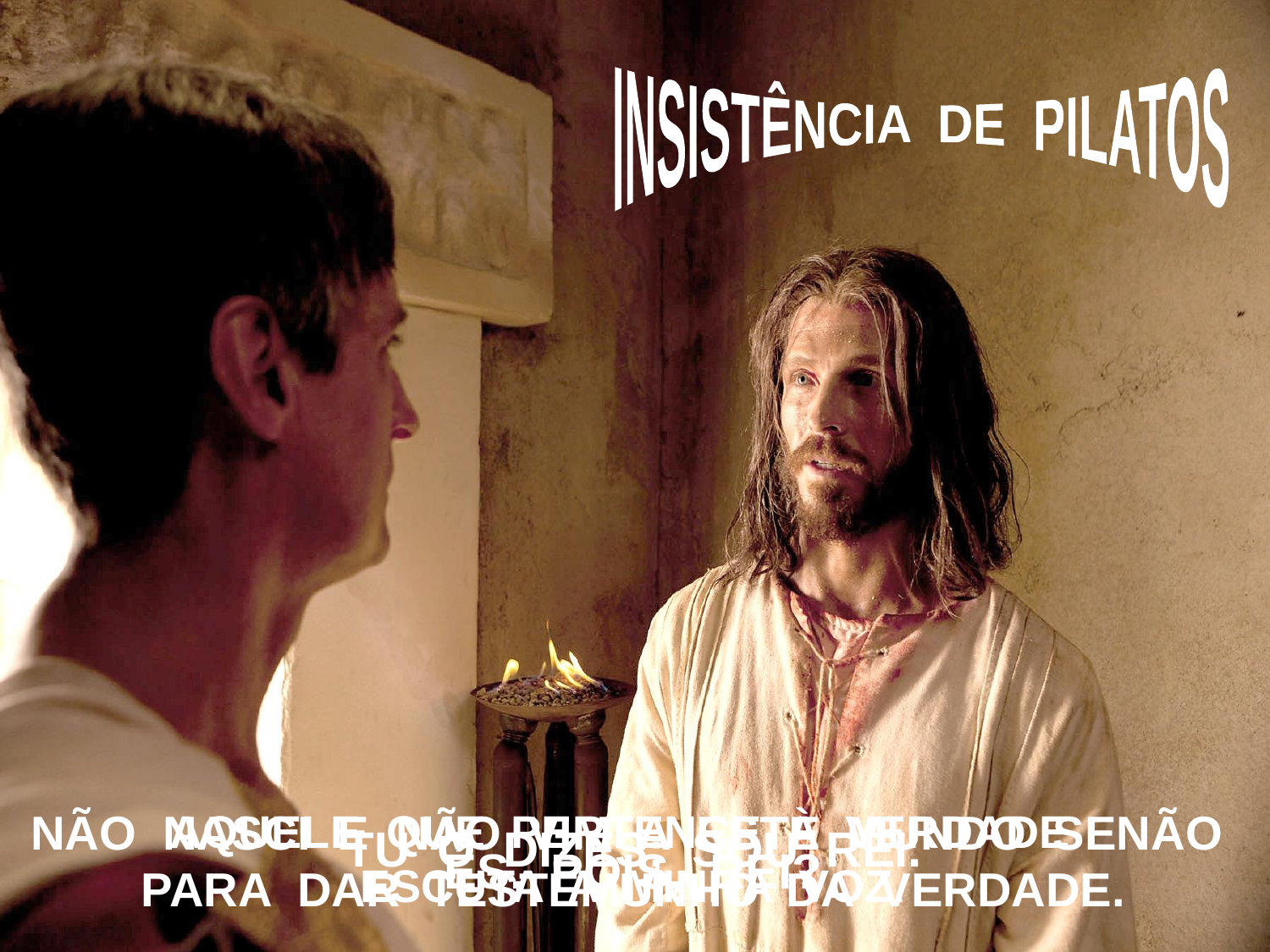

INSISTÊNCIA  DE  PILATOS
NÃO  NASCI  E  NÃO  VIM  A  ESTE  MUNDO  SENÃO  PARA  DAR  TESTEMUNHO  DA  VERDADE.
AQUELE  QUE  PERTENCE  À  VERDADE
ESCUTA  A  MINHA  VOZ.
TU  O  DIZES;  SOU  REI.
ÉS,  POIS,  REI?